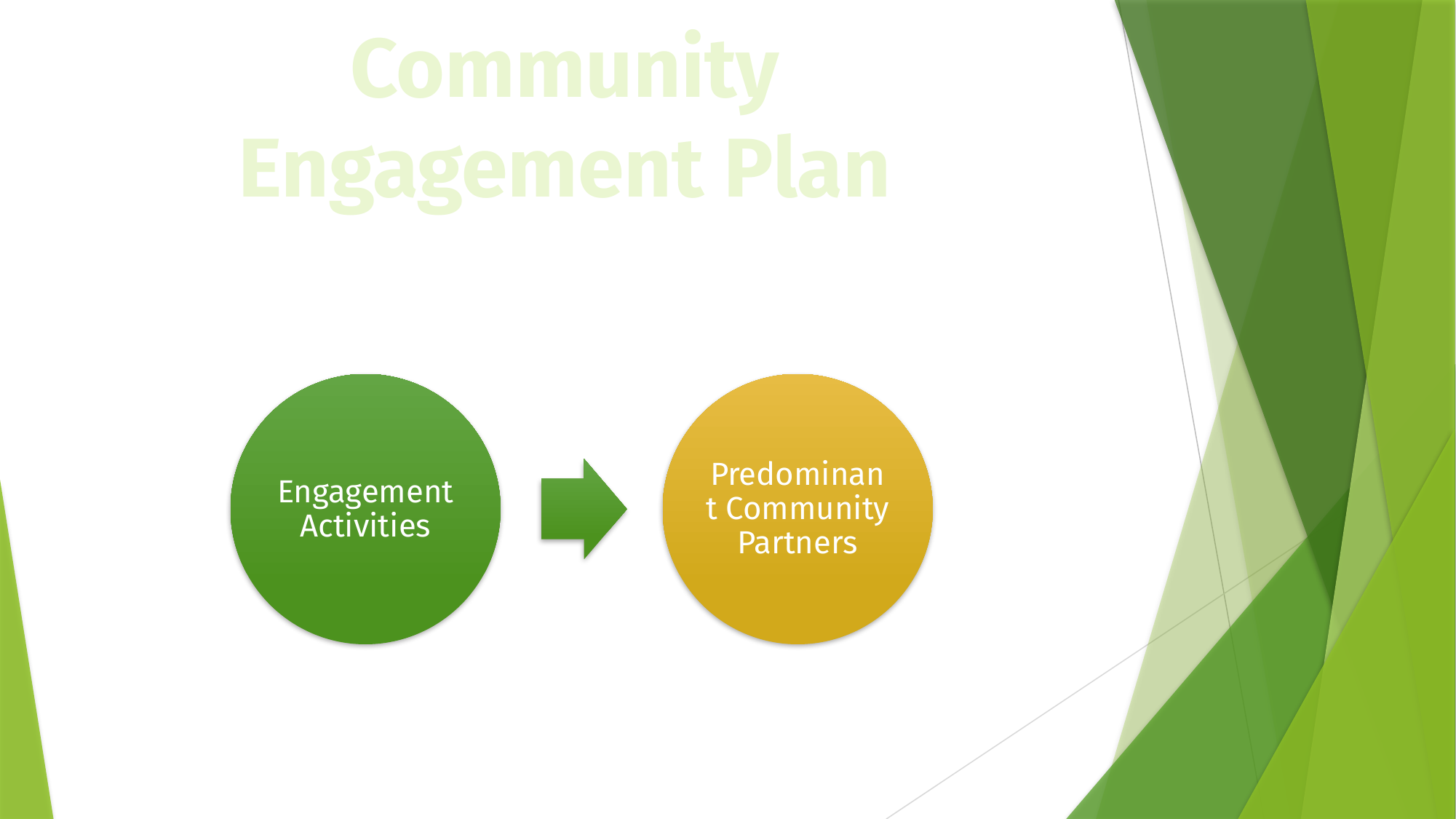

# Community Engagement Plan
Engagement Activities

Predominant Community Partners